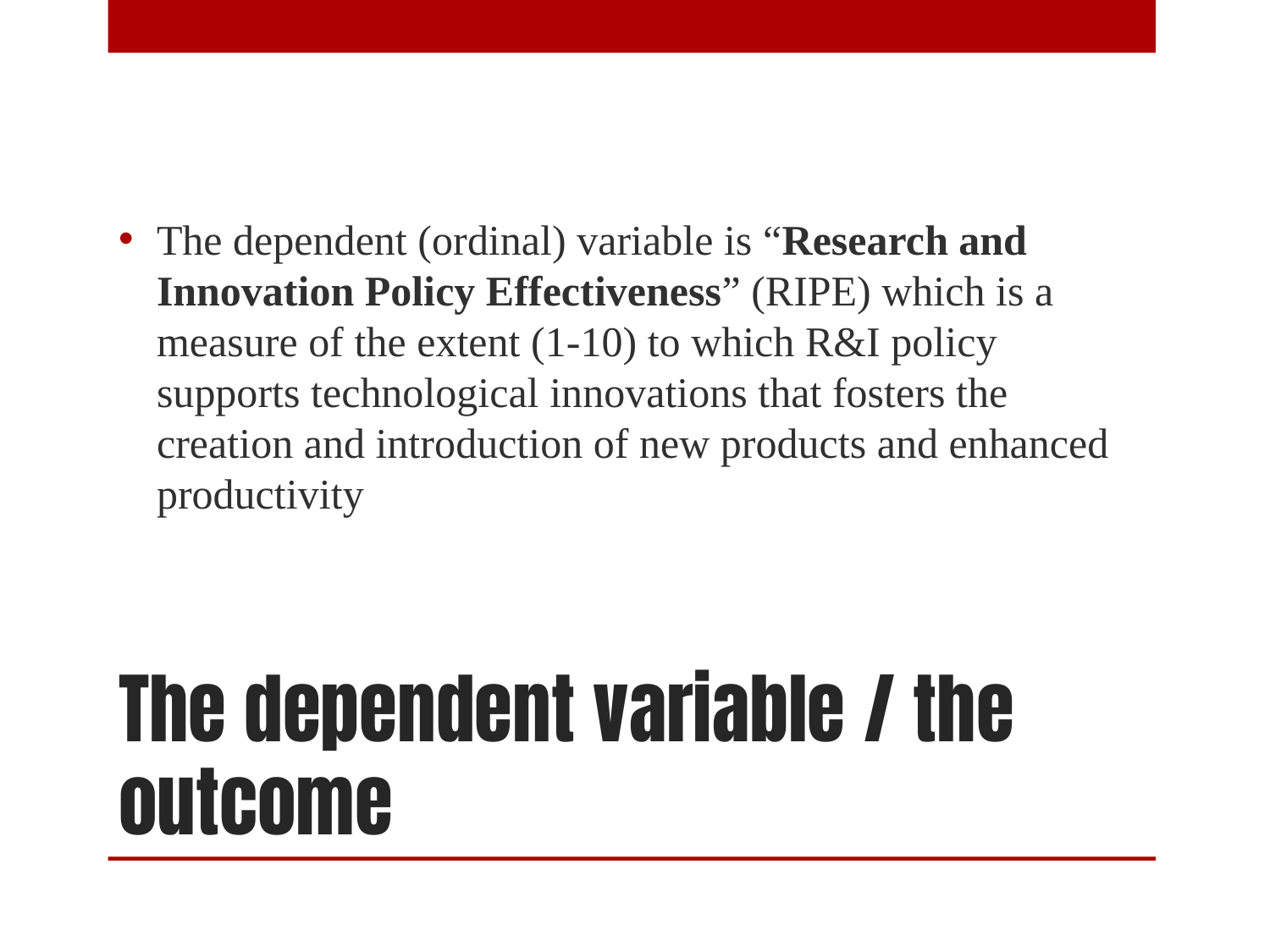

The dependent (ordinal) variable is “Research and Innovation Policy Effectiveness” (RIPE) which is a measure of the extent (1-10) to which R&I policy supports technological innovations that fosters the creation and introduction of new products and enhanced productivity
# The dependent variable / the outcome